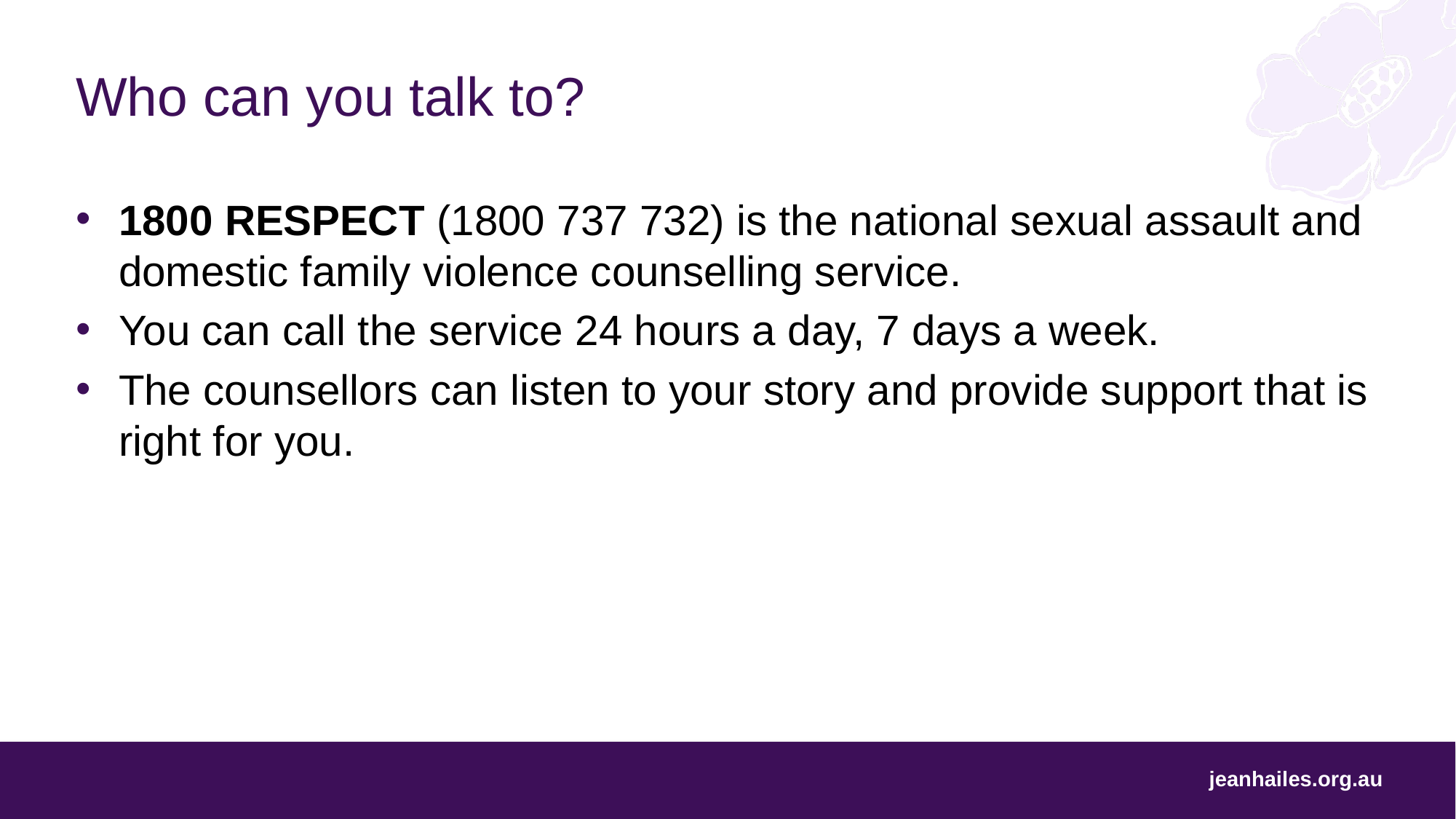

# Who can you talk to?
1800 RESPECT (1800 737 732) is the national sexual assault and domestic family violence counselling service.
You can call the service 24 hours a day, 7 days a week.
The counsellors can listen to your story and provide support that is right for you.